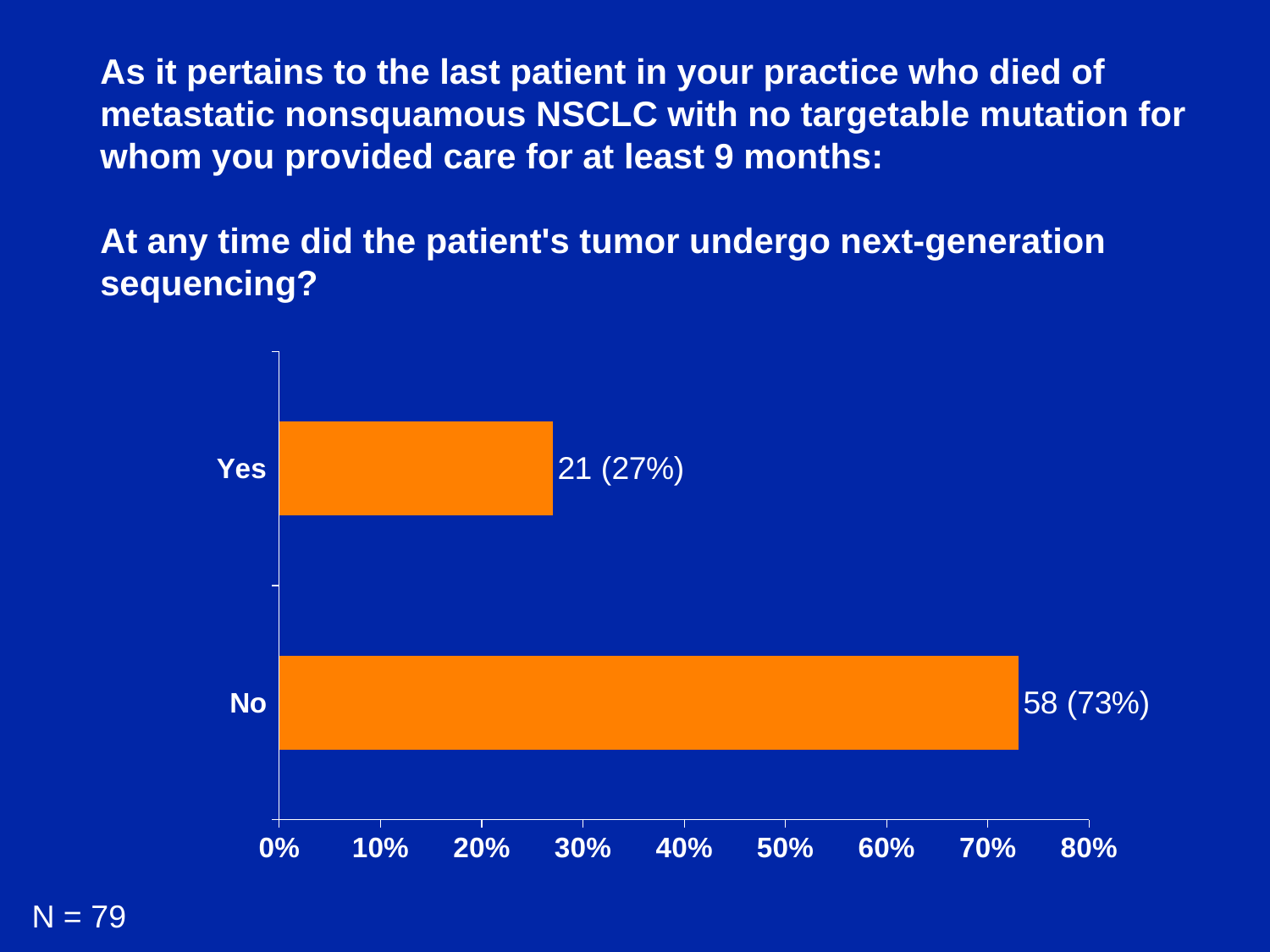

As it pertains to the last patient in your practice who died of metastatic nonsquamous NSCLC with no targetable mutation for whom you provided care for at least 9 months:

At any time did the patient's tumor undergo next-generation sequencing?

### Chart

| Category | Series 2 |
|---|---|
| No | 0.73 |
| Yes | 0.27 |
N = 79